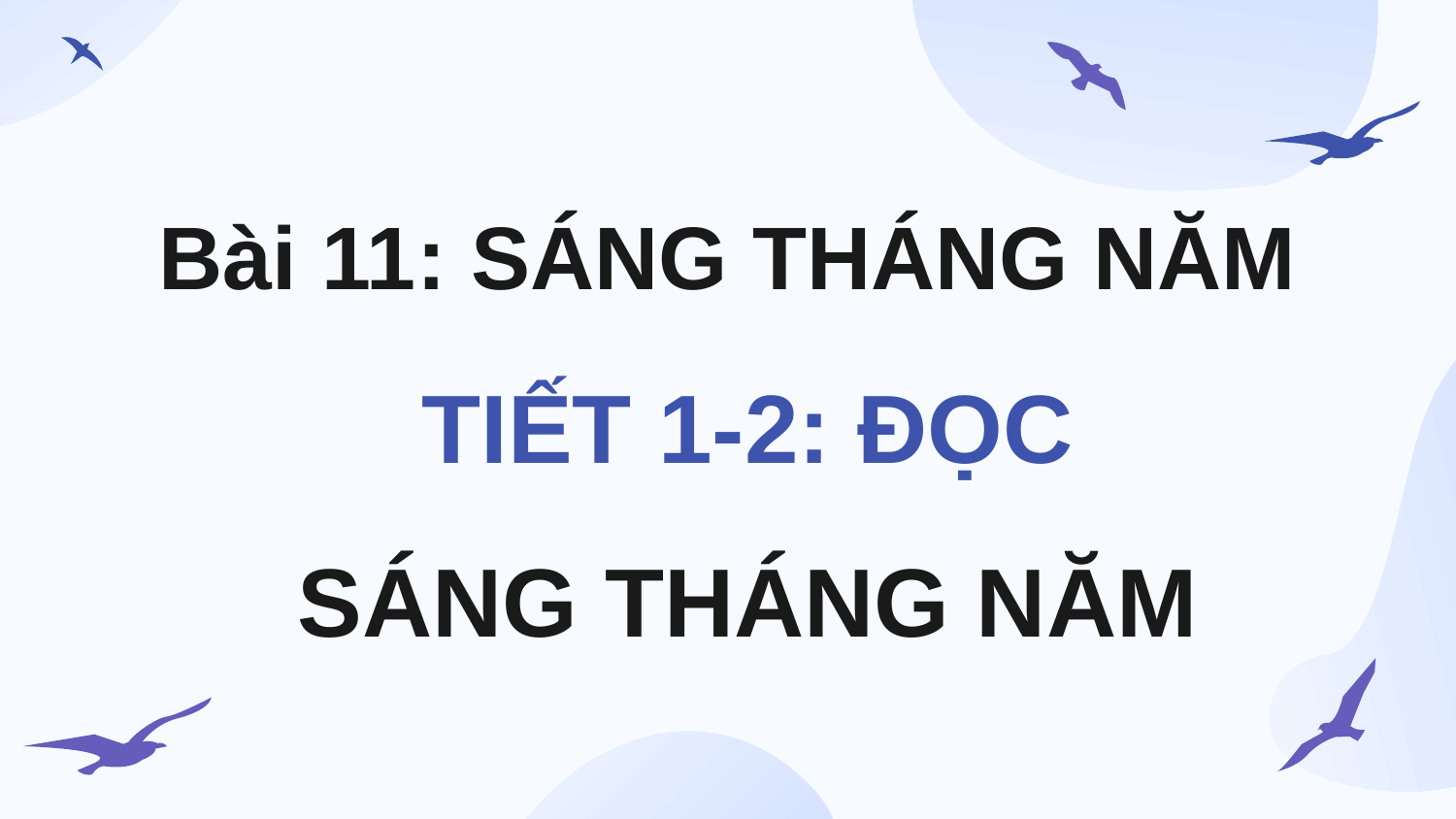

Bài 11: SÁNG THÁNG NĂM
TIẾT 1-2: ĐỌC
SÁNG THÁNG NĂM